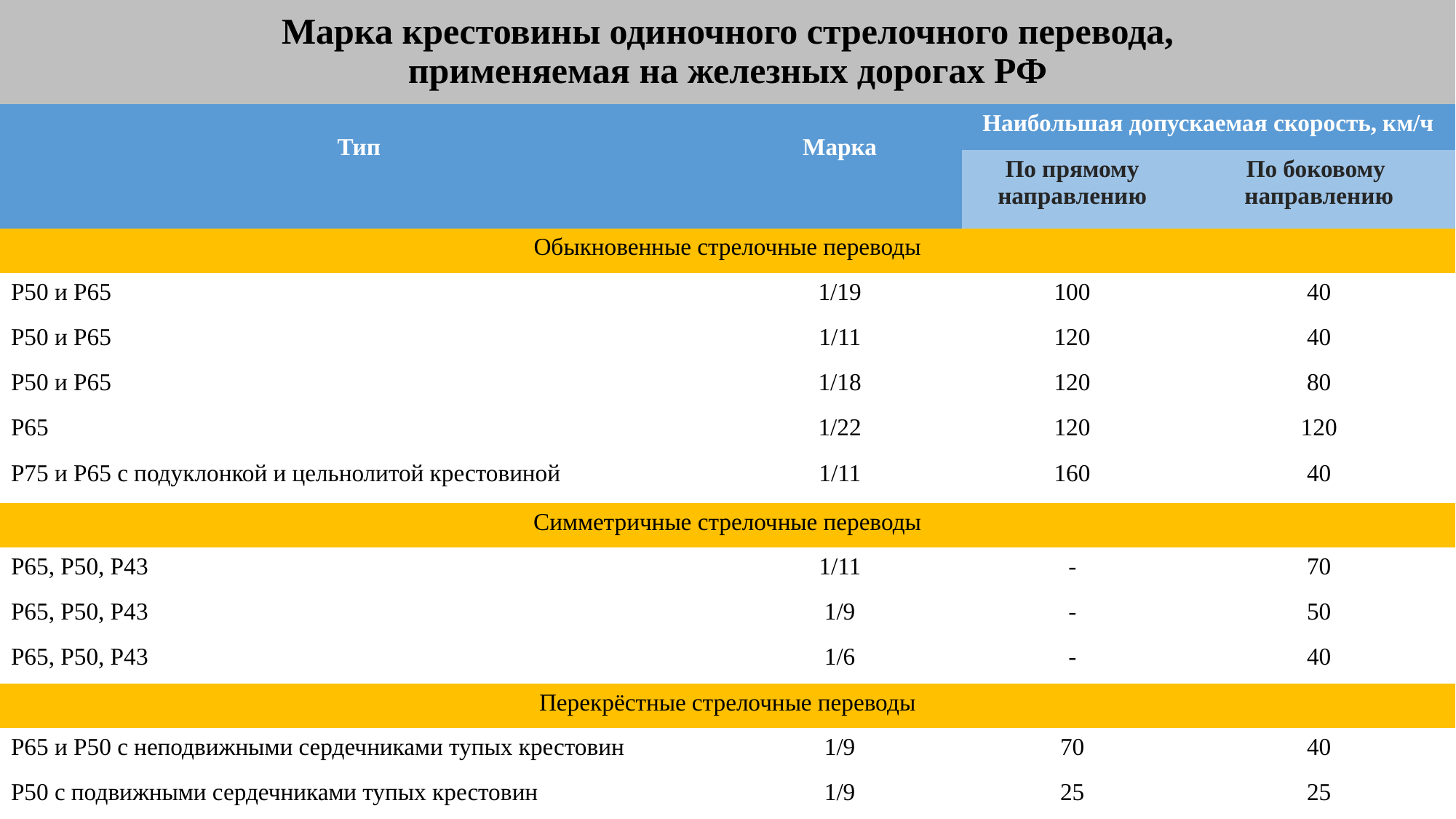

Марка крестовины одиночного стрелочного перевода,
 применяемая на железных дорогах РФ
| Тип | Марка | Наибольшая допускаемая скорость, км/ч |  |
| --- | --- | --- | --- |
|  |  | По прямому направлению | По боковому направлению |
| Обыкновенные стрелочные переводы |  |  |  |
| Р50 и Р65 | 1/19 | 100 | 40 |
| Р50 и Р65 | 1/11 | 120 | 40 |
| Р50 и Р65 | 1/18 | 120 | 80 |
| Р65 | 1/22 | 120 | 120 |
| Р75 и Р65 с подуклонкой и цельнолитой крестовиной | 1/11 | 160 | 40 |
| Симметричные стрелочные переводы |  |  |  |
| Р65, Р50, Р43 | 1/11 | - | 70 |
| Р65, Р50, Р43 | 1/9 | - | 50 |
| Р65, Р50, Р43 | 1/6 | - | 40 |
| Перекрёстные стрелочные переводы |  |  |  |
| Р65 и Р50 с неподвижными сердечниками тупых крестовин | 1/9 | 70 | 40 |
| Р50 с подвижными сердечниками тупых крестовин | 1/9 | 25 | 25 |